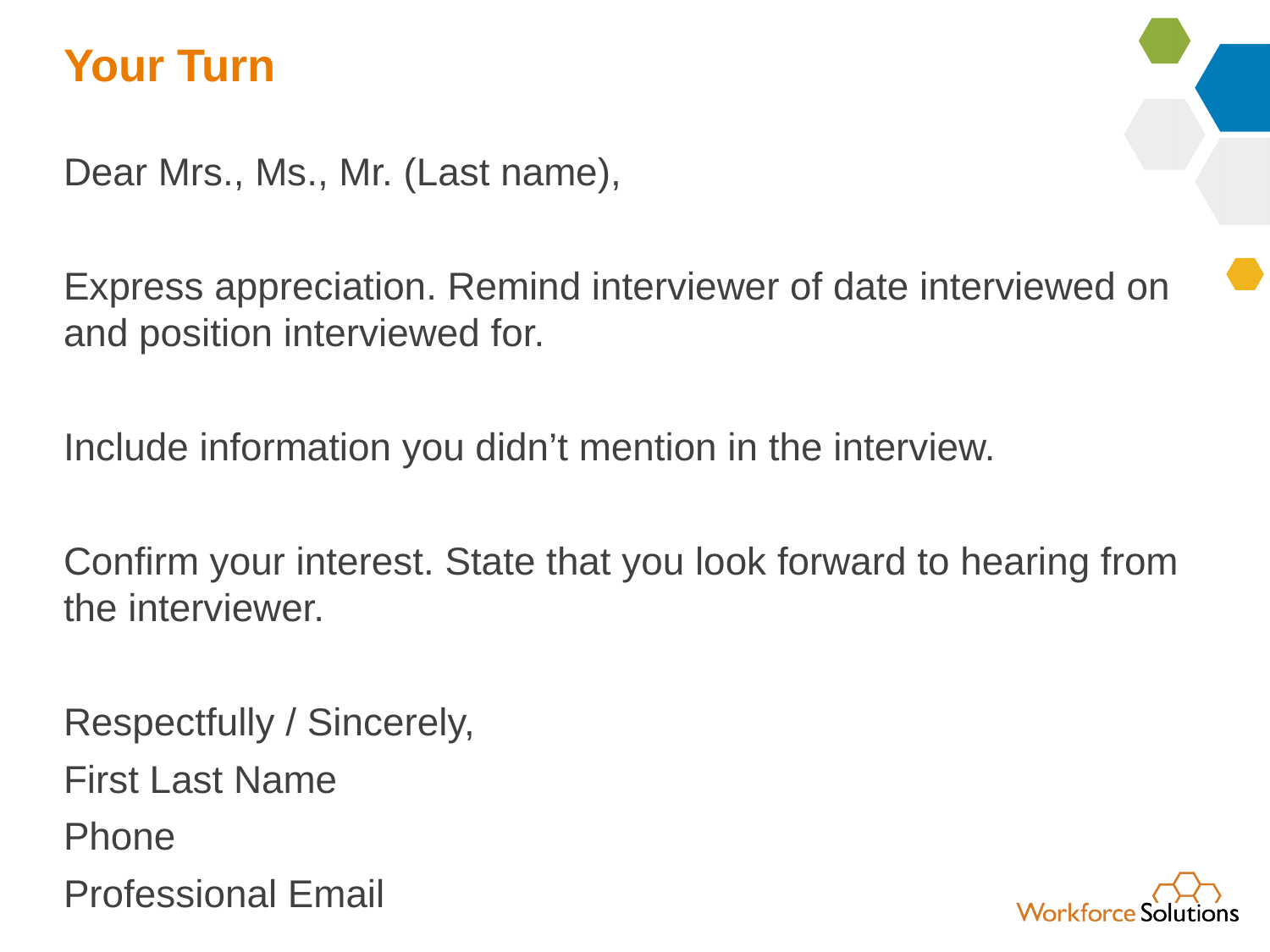

# Your Turn
Dear Mrs., Ms., Mr. (Last name),

Express appreciation. Remind interviewer of date interviewed on and position interviewed for.

Include information you didn’t mention in the interview.

Confirm your interest. State that you look forward to hearing from the interviewer.

Respectfully / Sincerely,
First Last Name
Phone
Professional Email